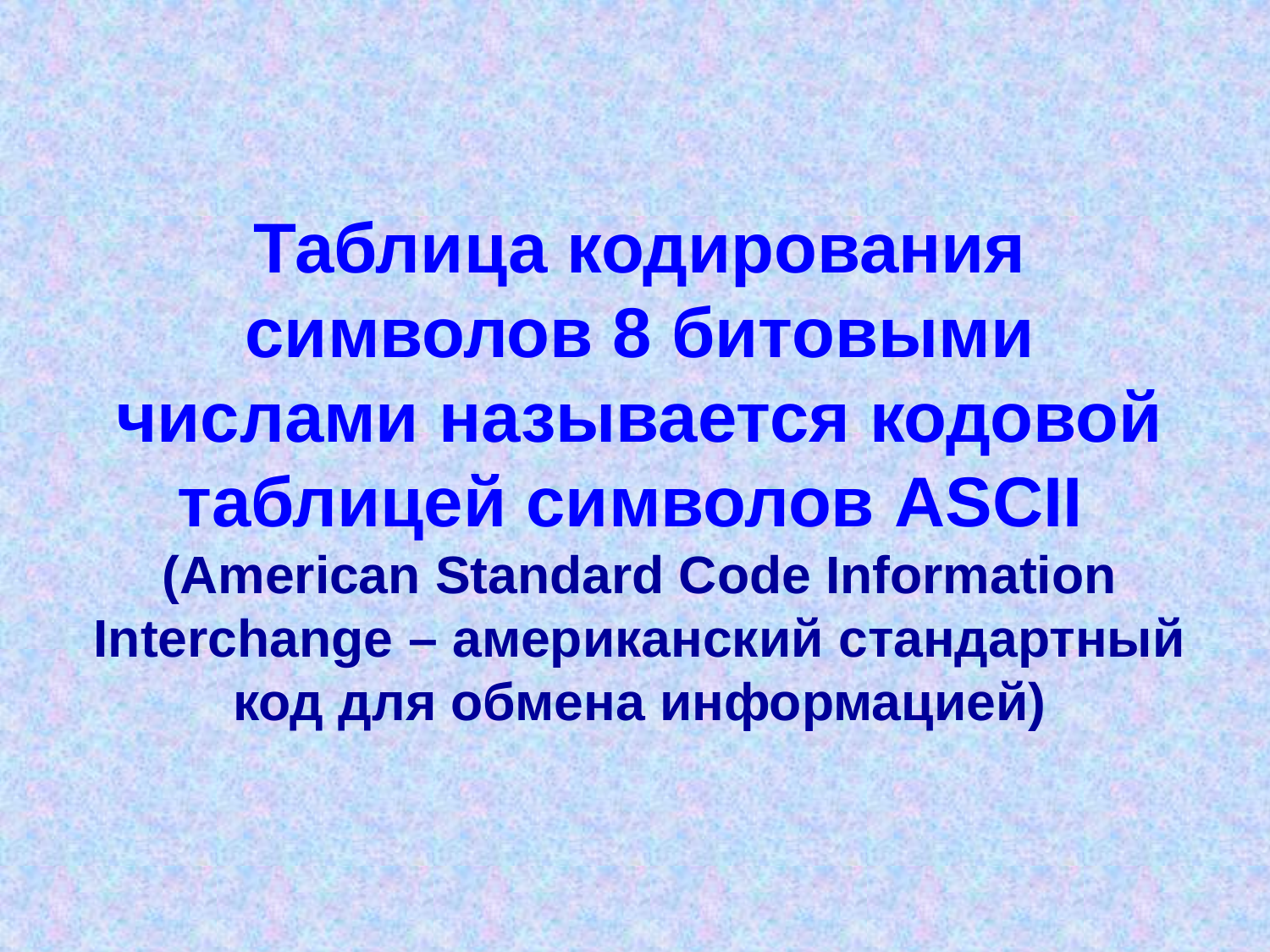

Таблица кодирования символов 8 битовыми числами называется кодовой таблицей символов ASCII
(American Standard Code Information Interchange – американский стандартный код для обмена информацией)